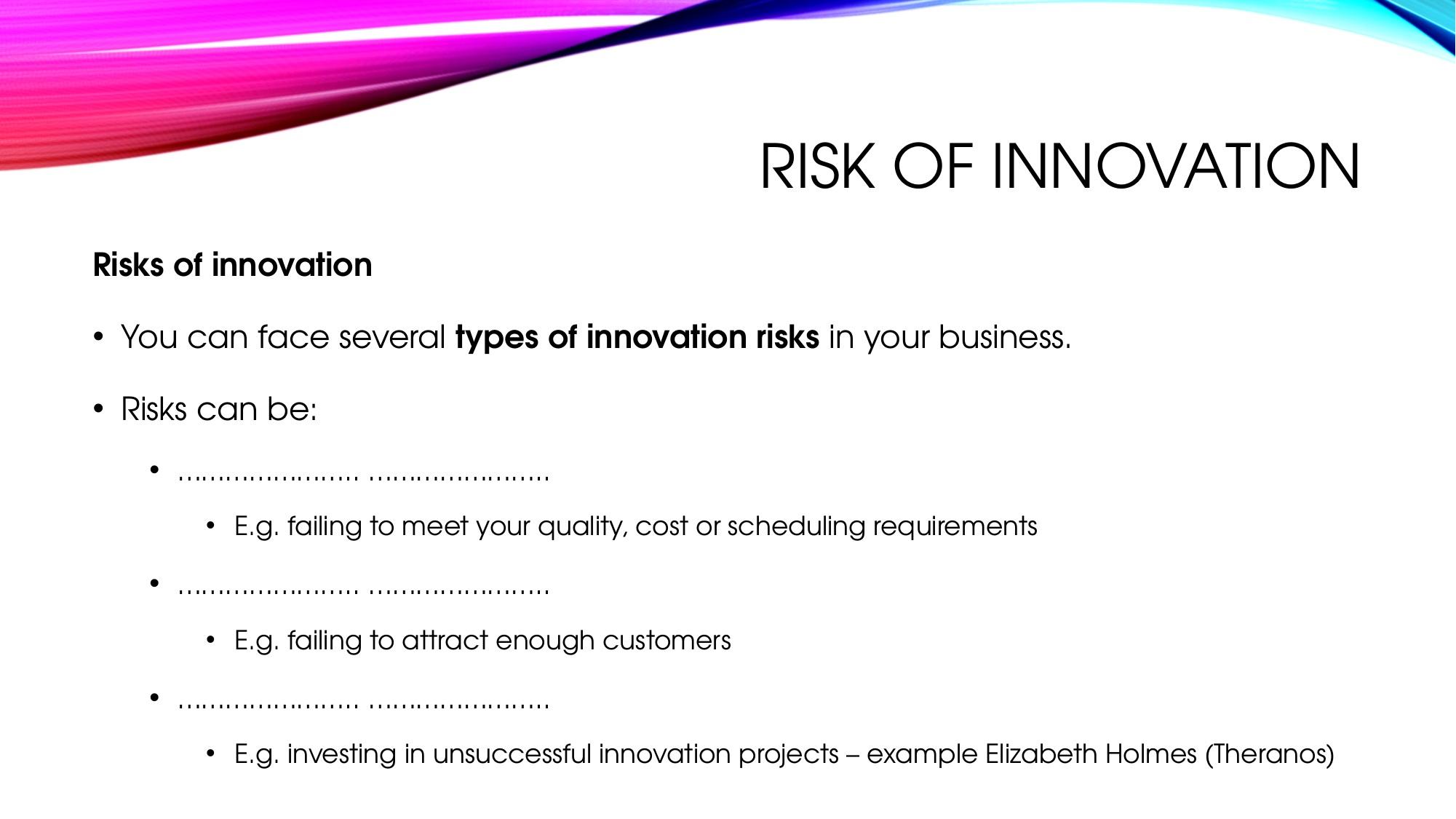

# Risk of innovation
Risks of innovation
You can face several types of innovation risks in your business.
Risks can be:
………………….. …………………..
E.g. failing to meet your quality, cost or scheduling requirements
………………….. …………………..
E.g. failing to attract enough customers
………………….. …………………..
E.g. investing in unsuccessful innovation projects – example Elizabeth Holmes (Theranos)